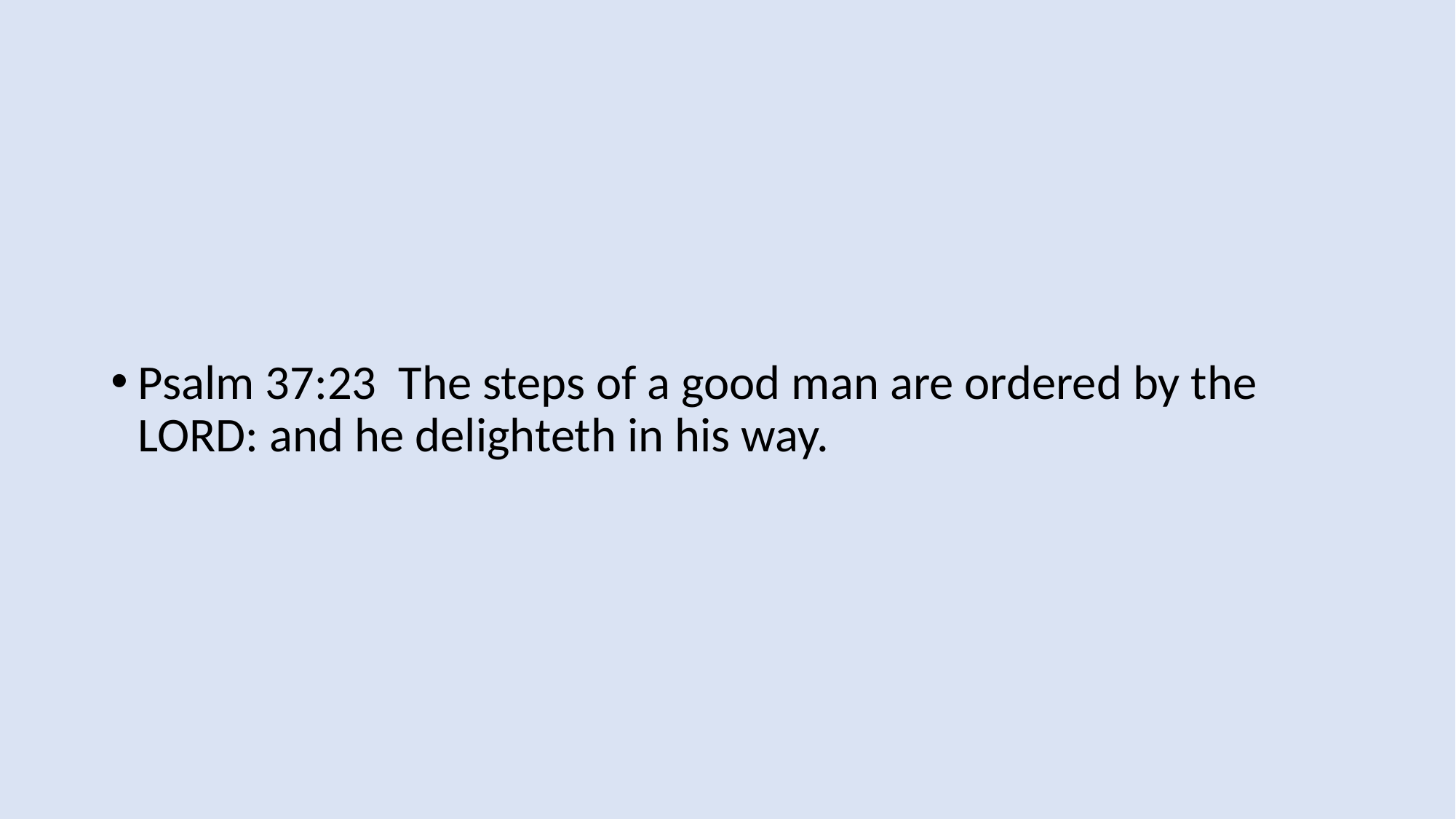

Psalm 37:23  The steps of a good man are ordered by the LORD: and he delighteth in his way.